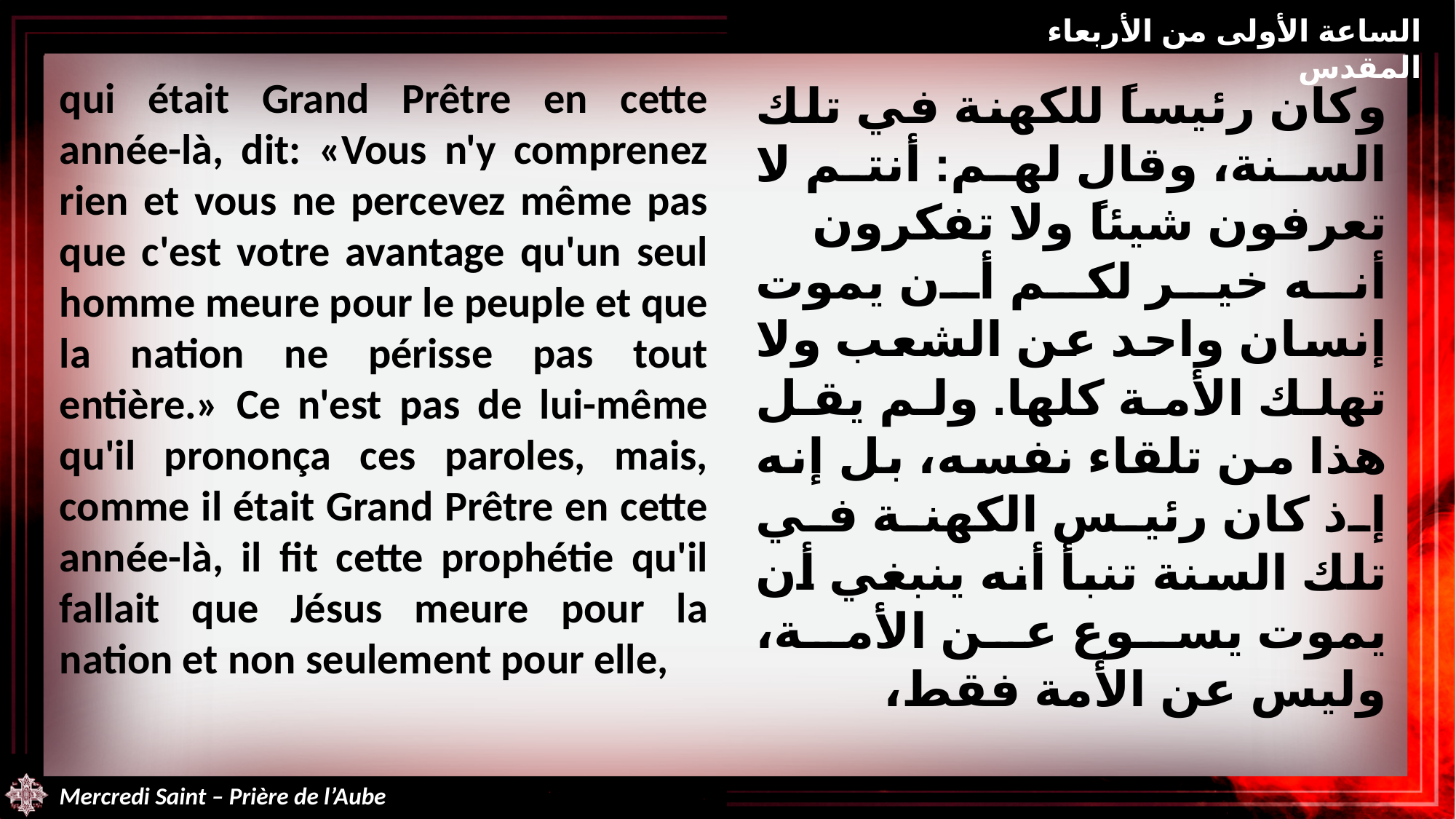

الساعة الأولى من الأربعاء المقدس
qui était Grand Prêtre en cette année-là, dit: «Vous n'y comprenez rien et vous ne percevez même pas que c'est votre avantage qu'un seul homme meure pour le peuple et que la nation ne périsse pas tout entière.» Ce n'est pas de lui-même qu'il prononça ces paroles, mais, comme il était Grand Prêtre en cette année-là, il fit cette prophétie qu'il fallait que Jésus meure pour la nation et non seulement pour elle,
وكان رئيساً للكهنة في تلك السنة، وقال لهم: أنتم لا تعرفون شيئاً ولا تفكرون أنه خير لكم أن يموت إنسان واحد عن الشعب ولا تهلك الأمة كلها. ولم يقل هذا من تلقاء نفسه، بل إنه إذ كان رئيس الكهنة في تلك السنة تنبأ أنه ينبغي أن يموت يسوع عن الأمة، وليس عن الأمة فقط،
Mercredi Saint – Prière de l’Aube